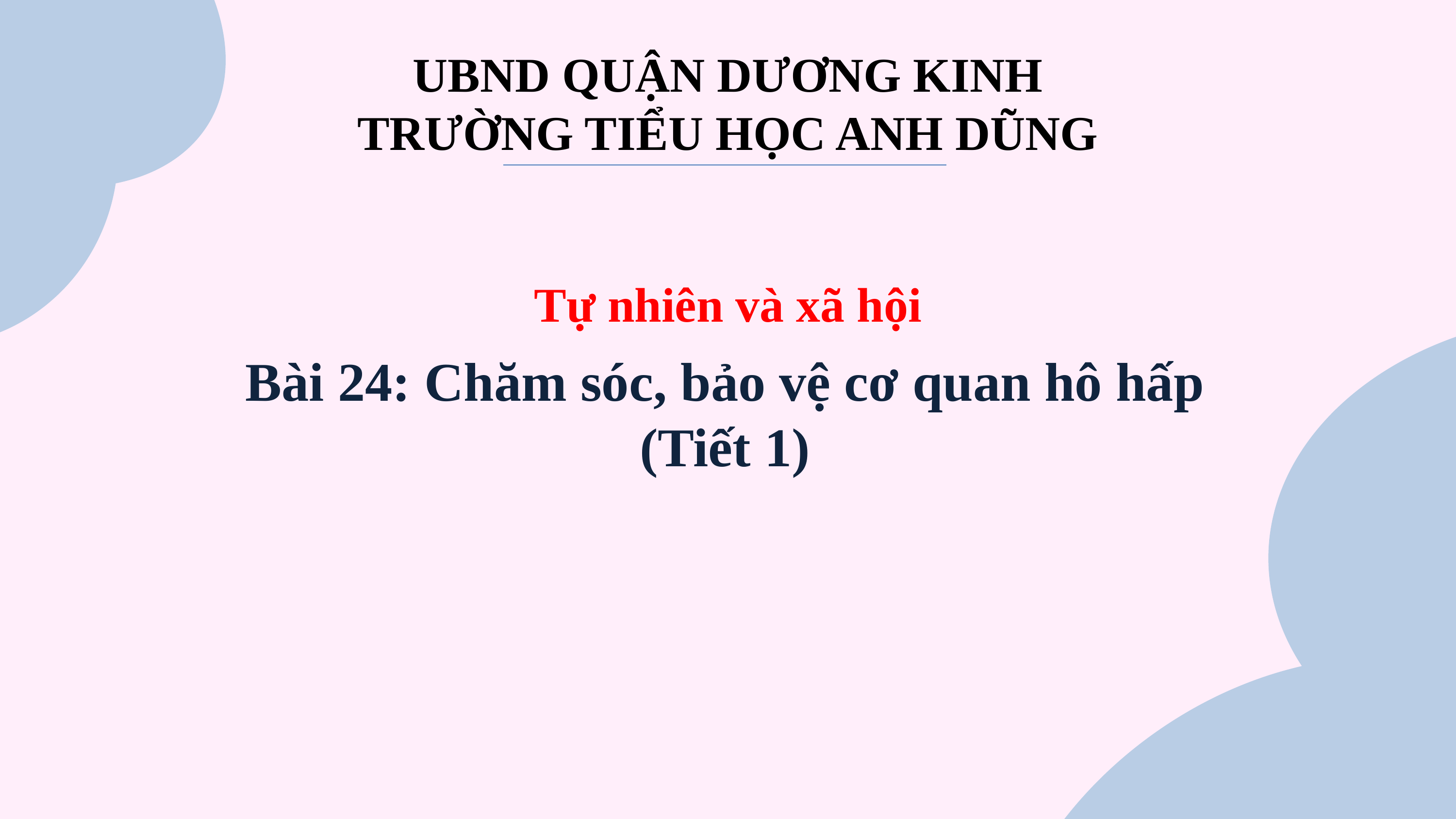

UBND QUẬN DƯƠNG KINH
TRƯỜNG TIỂU HỌC ANH DŨNG
Tự nhiên và xã hội

Bài 24: Chăm sóc, bảo vệ cơ quan hô hấp
(Tiết 1)